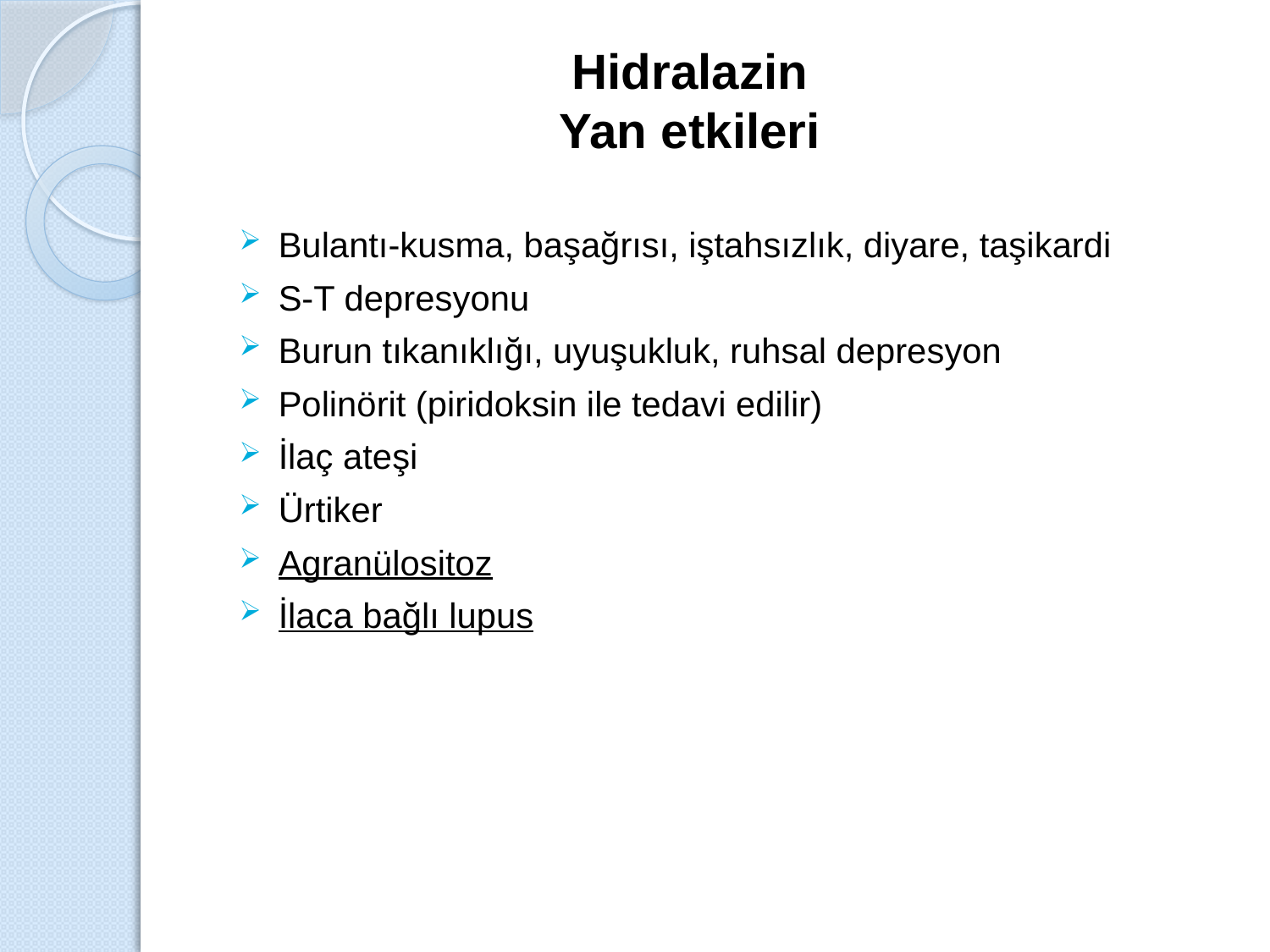

Hidralazin
Yan etkileri
Bulantı-kusma, başağrısı, iştahsızlık, diyare, taşikardi
S-T depresyonu
Burun tıkanıklığı, uyuşukluk, ruhsal depresyon
Polinörit (piridoksin ile tedavi edilir)
İlaç ateşi
Ürtiker
Agranülositoz
İlaca bağlı lupus